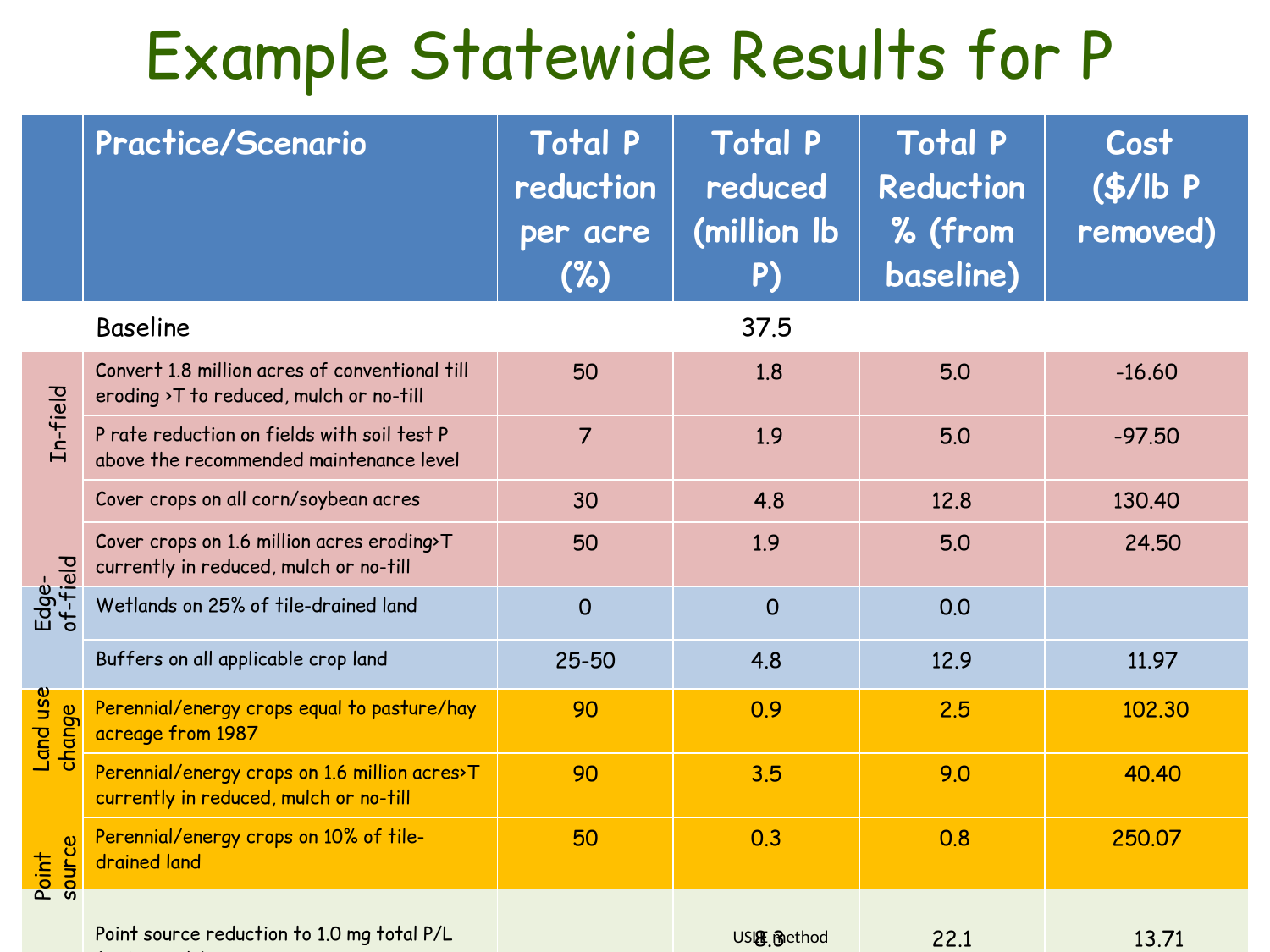

# Example Statewide Results for P
|  | Practice/Scenario | Total P reduction per acre (%) | Total P reduced (million lb P) | Total P Reduction % (from baseline) | Cost ($/lb P removed) |
| --- | --- | --- | --- | --- | --- |
|  | Baseline |  | 37.5 |  |  |
|  | Convert 1.8 million acres of conventional till eroding >T to reduced, mulch or no-till | 50 | 1.8 | 5.0 | -16.60 |
|  | P rate reduction on fields with soil test P above the recommended maintenance level | 7 | 1.9 | 5.0 | -97.50 |
|  | Cover crops on all corn/soybean acres | 30 | 4.8 | 12.8 | 130.40 |
|  | Cover crops on 1.6 million acres eroding>T currently in reduced, mulch or no-till | 50 | 1.9 | 5.0 | 24.50 |
|  | Wetlands on 25% of tile-drained land | 0 | 0 | 0.0 |  |
|  | Buffers on all applicable crop land | 25-50 | 4.8 | 12.9 | 11.97 |
|  | Perennial/energy crops equal to pasture/hay acreage from 1987 | 90 | 0.9 | 2.5 | 102.30 |
|  | Perennial/energy crops on 1.6 million acres>T currently in reduced, mulch or no-till | 90 | 3.5 | 9.0 | 40.40 |
|  | Perennial/energy crops on 10% of tile-drained land | 50 | 0.3 | 0.8 | 250.07 |
|  | Point source reduction to 1.0 mg total P/L (majors only) |  | 8.3 | 22.1 | 13.71 |
In-field
Edge-of-field
Land use change
Point source
USLE method